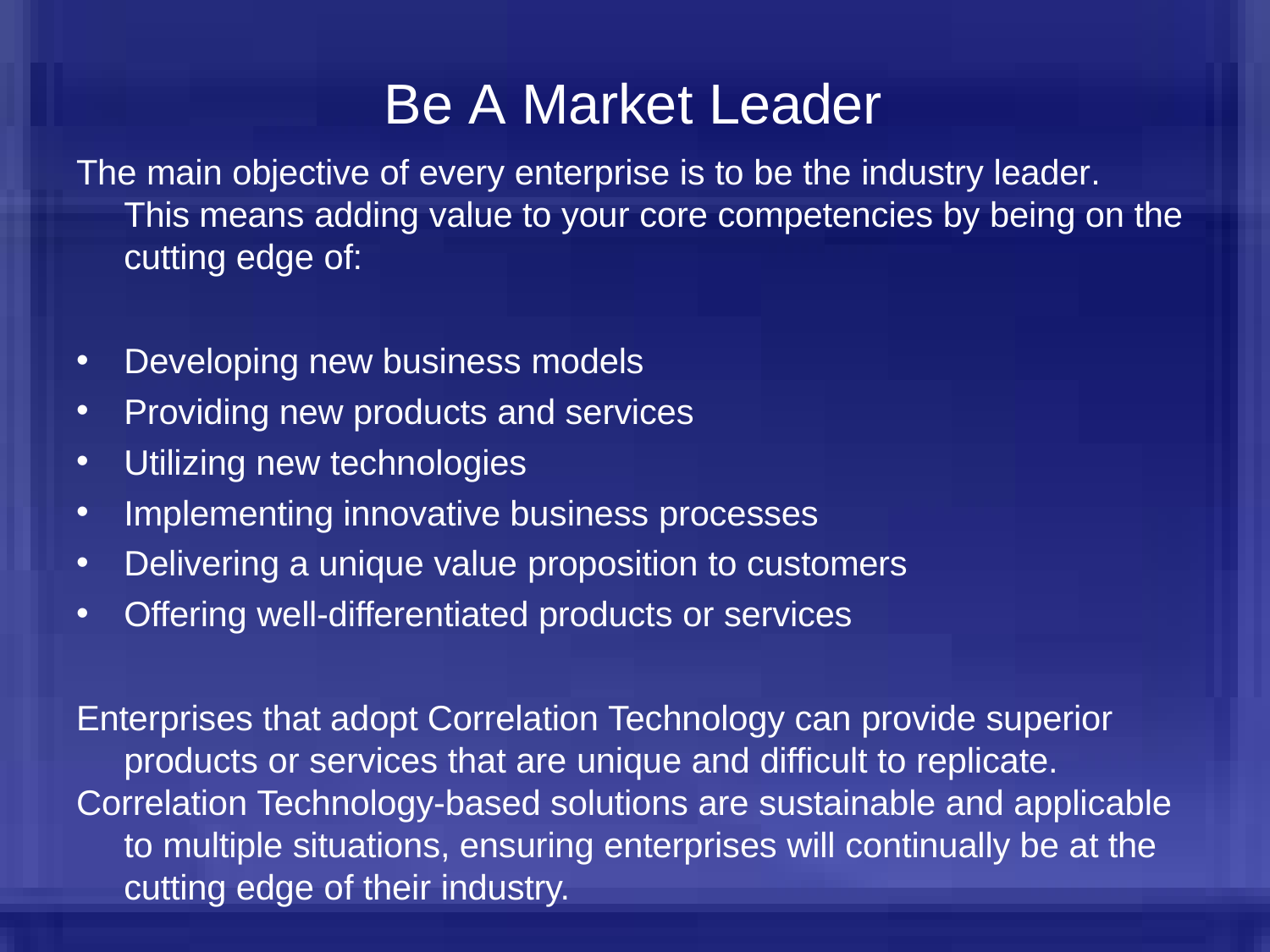

10

# Be A Market Leader
The main objective of every enterprise is to be the industry leader.	This means adding value to your core competencies by being on the cutting edge of:

Developing new business models
Providing new products and services
Utilizing new technologies
Implementing innovative business processes
Delivering a unique value proposition to customers
Offering well-differentiated products or services

Enterprises that adopt Correlation Technology can provide superior products or services that are unique and difficult to replicate.
Correlation Technology-based solutions are sustainable and applicable to multiple situations, ensuring enterprises will continually be at the cutting edge of their industry.